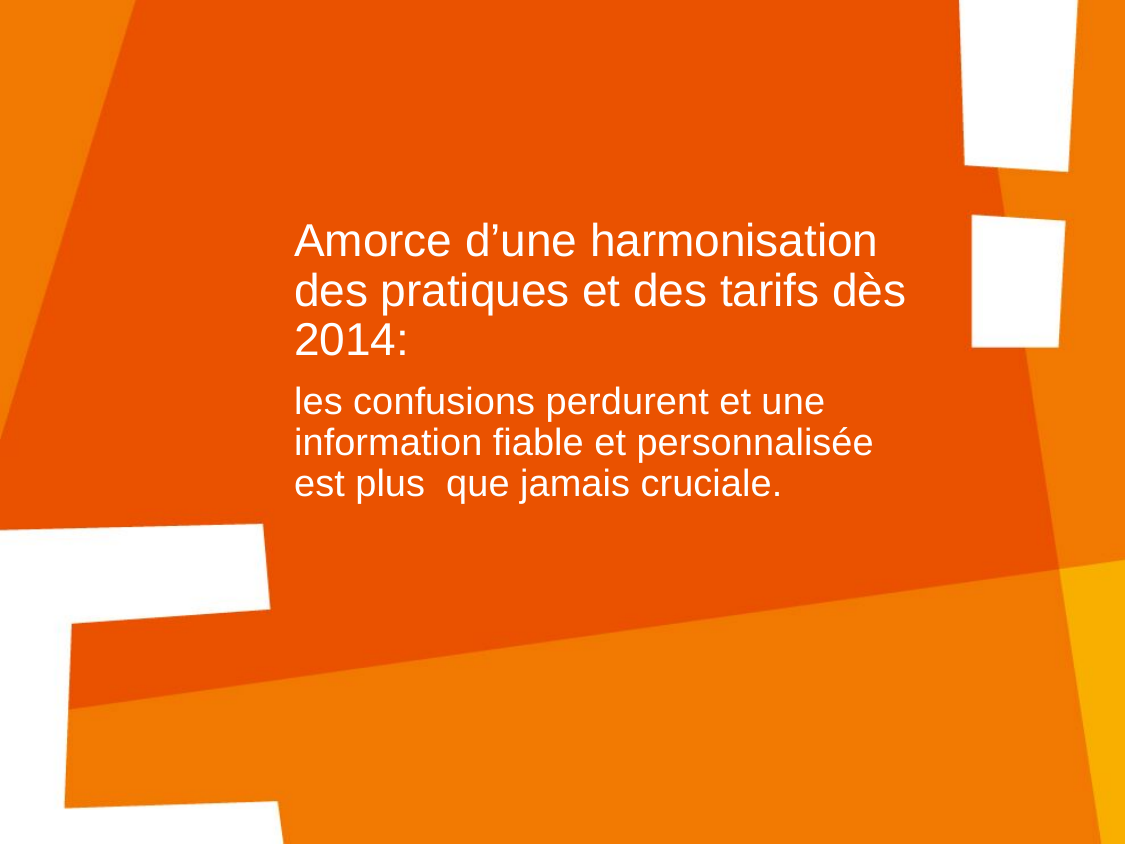

Amorce d’une harmonisation des pratiques et des tarifs dès 2014:
les confusions perdurent et une information fiable et personnalisée est plus  que jamais cruciale.
10